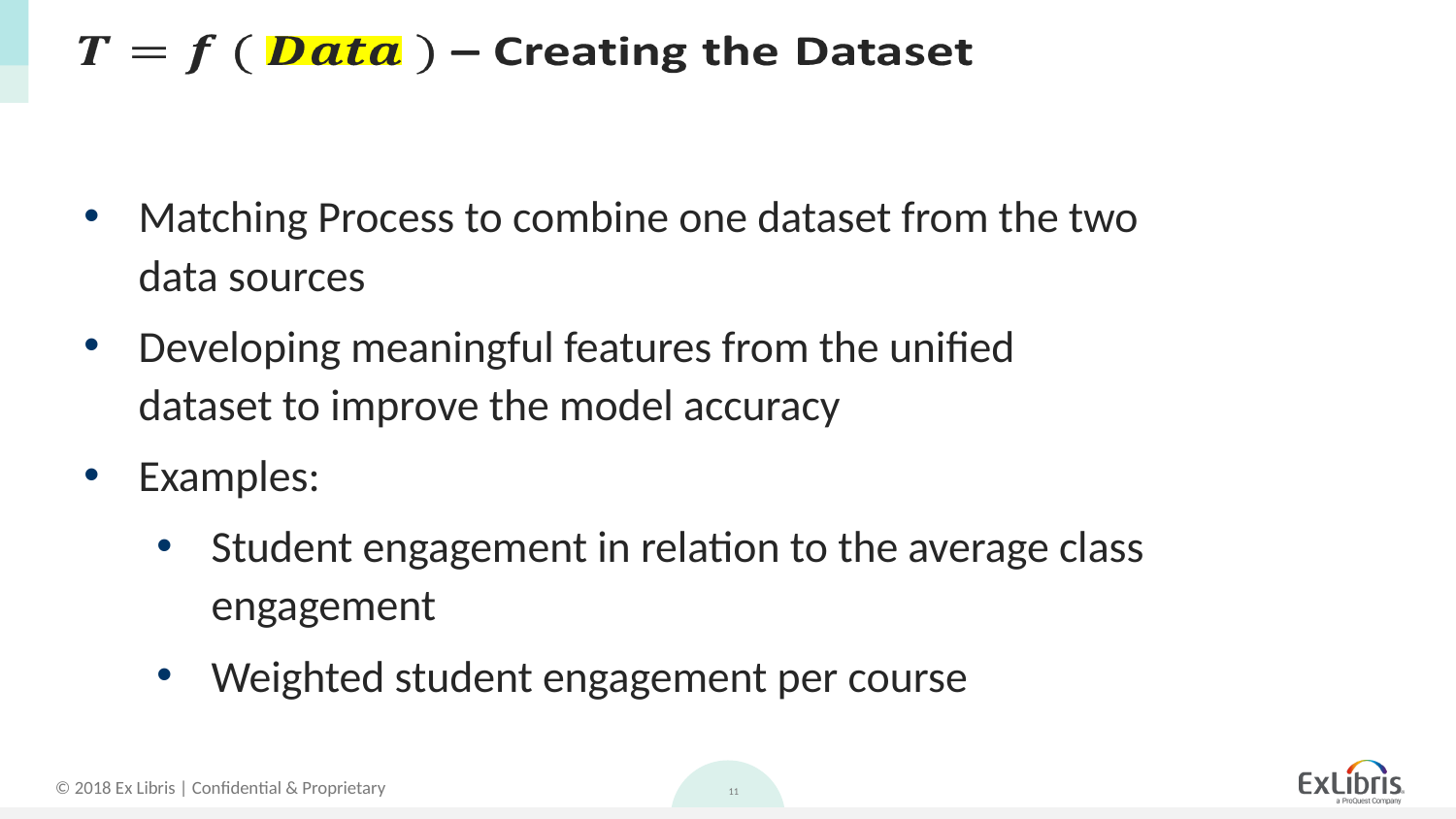

#
Matching Process to combine one dataset from the two data sources
Developing meaningful features from the unified dataset to improve the model accuracy
Examples:
Student engagement in relation to the average class engagement
Weighted student engagement per course

11